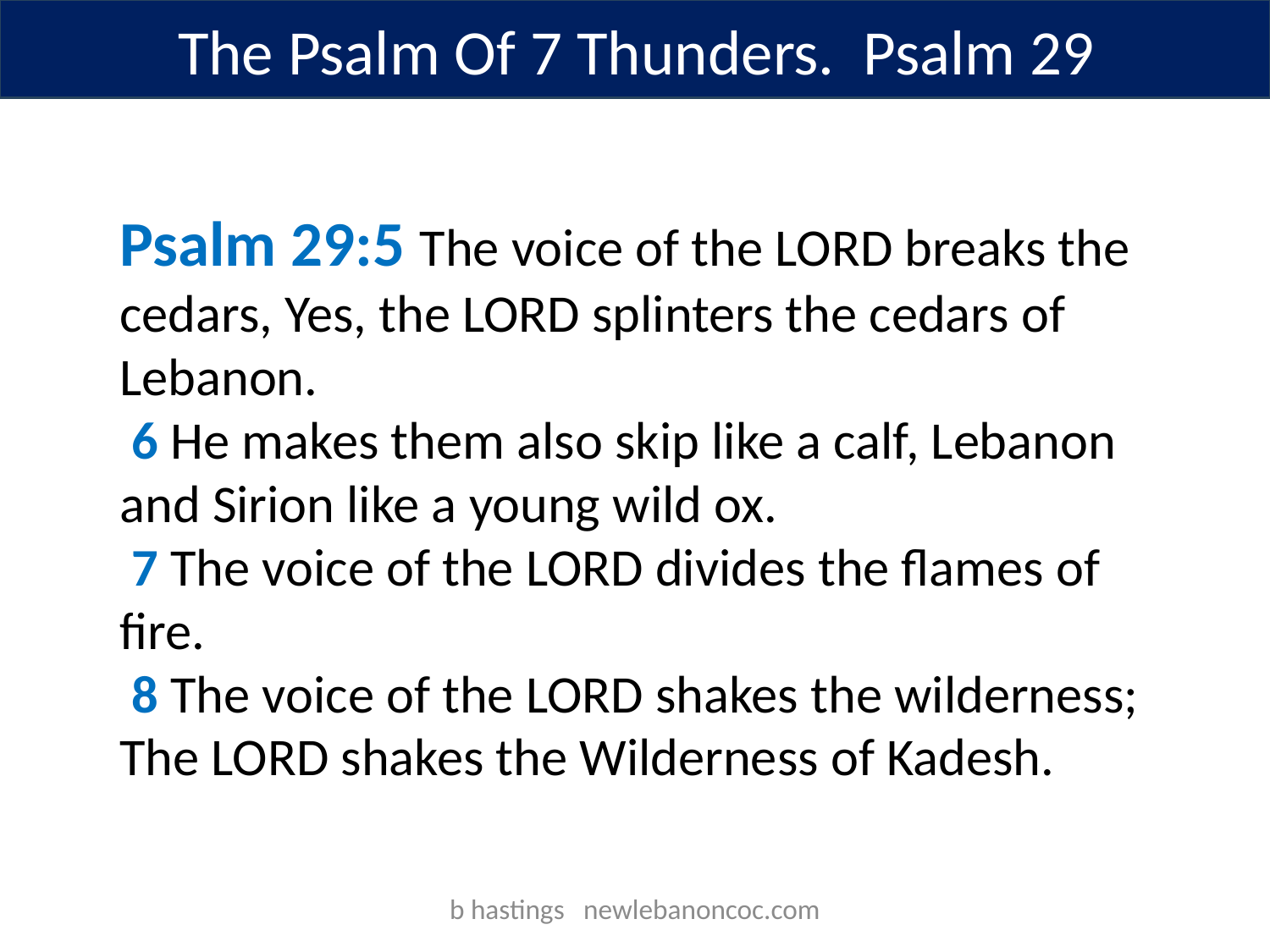

The Psalm Of 7 Thunders.  Psalm 29
Psalm 29:5 The voice of the LORD breaks the cedars, Yes, the LORD splinters the cedars of Lebanon.
 6 He makes them also skip like a calf, Lebanon and Sirion like a young wild ox.
 7 The voice of the LORD divides the flames of fire.
 8 The voice of the LORD shakes the wilderness; The LORD shakes the Wilderness of Kadesh.
b hastings   newlebanoncoc.com